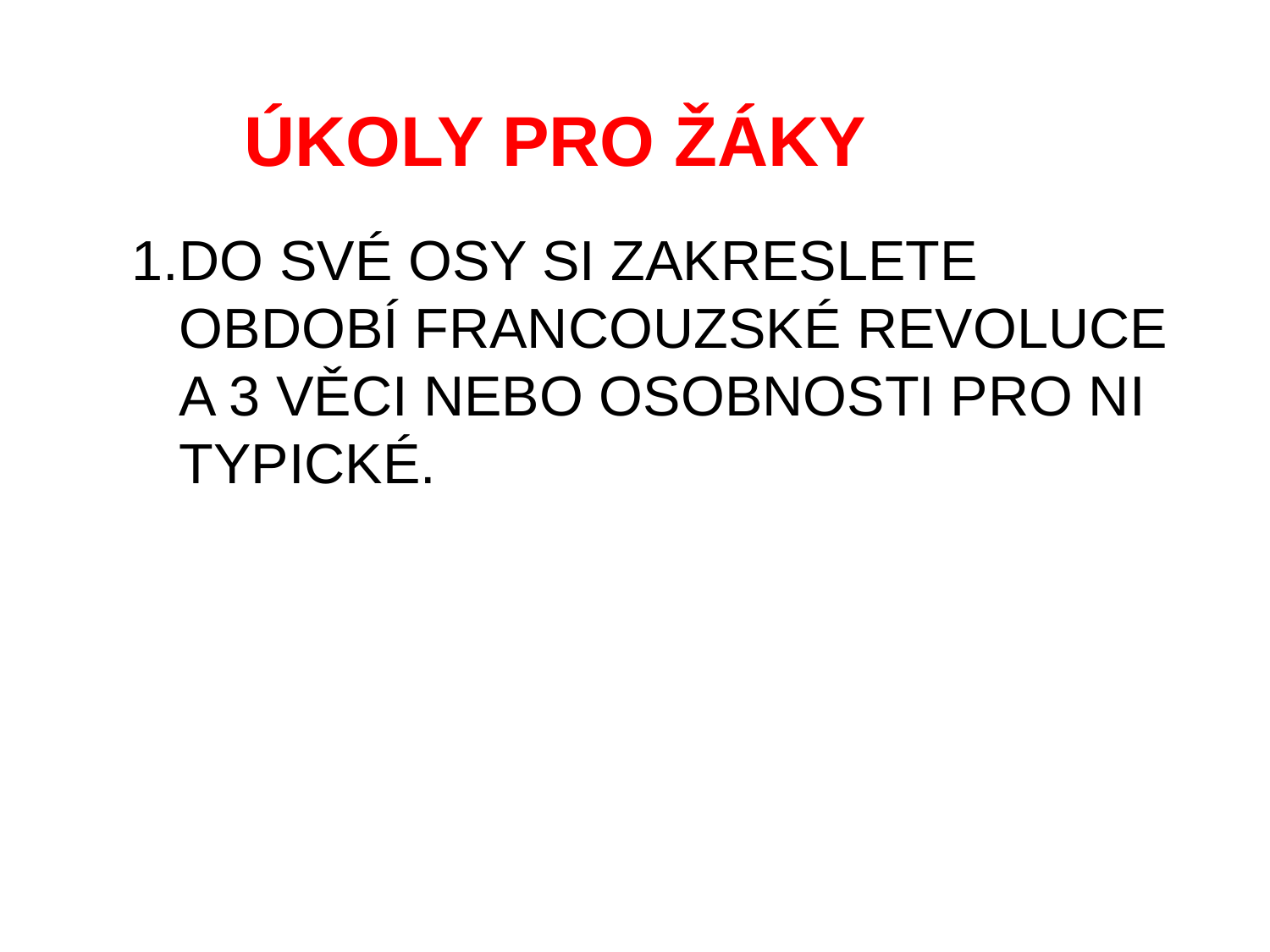

ÚKOLY PRO ŽÁKY
DO SVÉ OSY SI ZAKRESLETE OBDOBÍ FRANCOUZSKÉ REVOLUCE A 3 VĚCI NEBO OSOBNOSTI PRO NI TYPICKÉ.